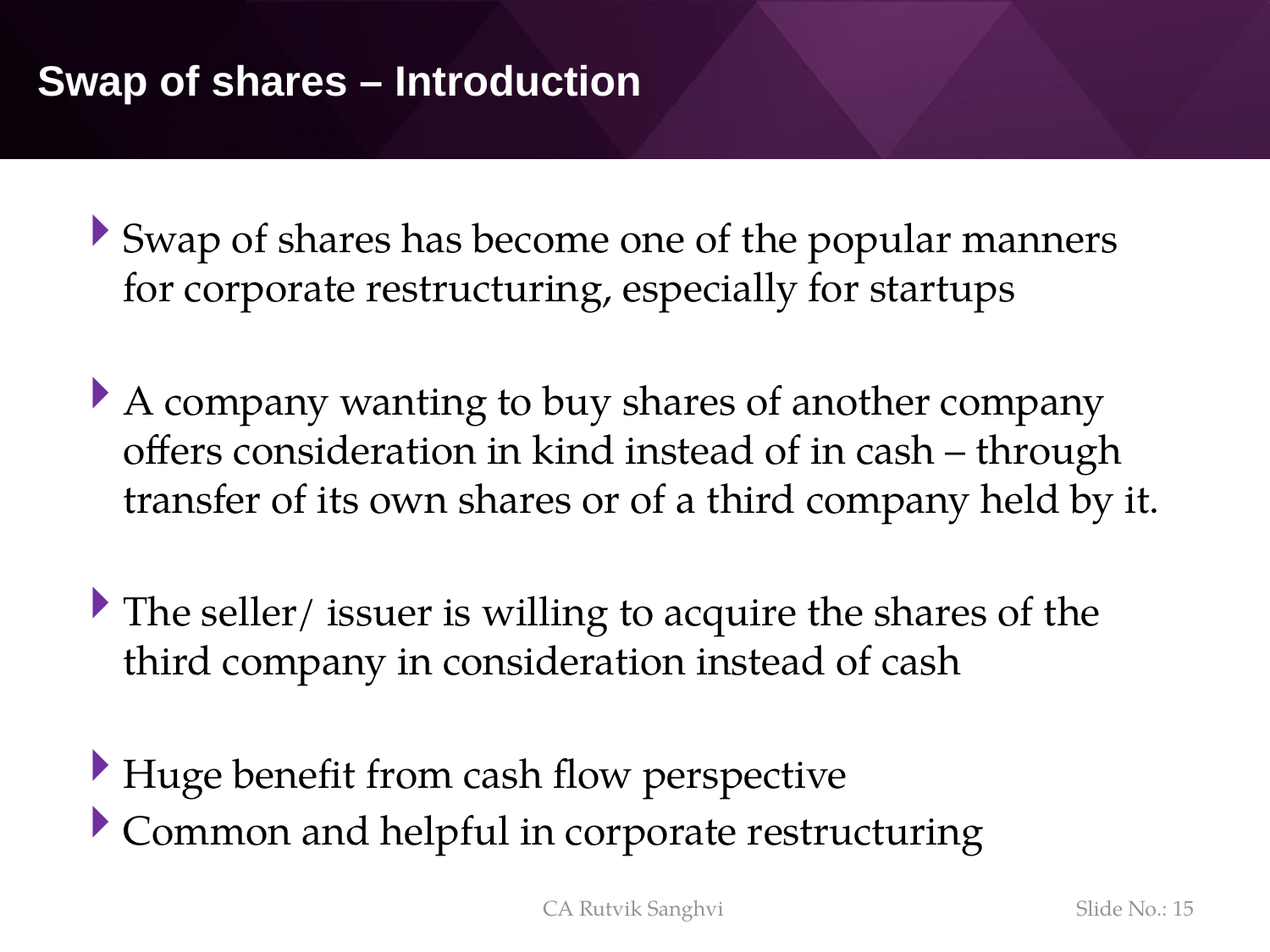

# Swap of shares – Introduction
Swap of shares has become one of the popular manners for corporate restructuring, especially for startups

A company wanting to buy shares of another company offers consideration in kind instead of in cash – through transfer of its own shares or of a third company held by it.

The seller/ issuer is willing to acquire the shares of the third company in consideration instead of cash

Huge benefit from cash flow perspective
Common and helpful in corporate restructuring
Slide No.: 15